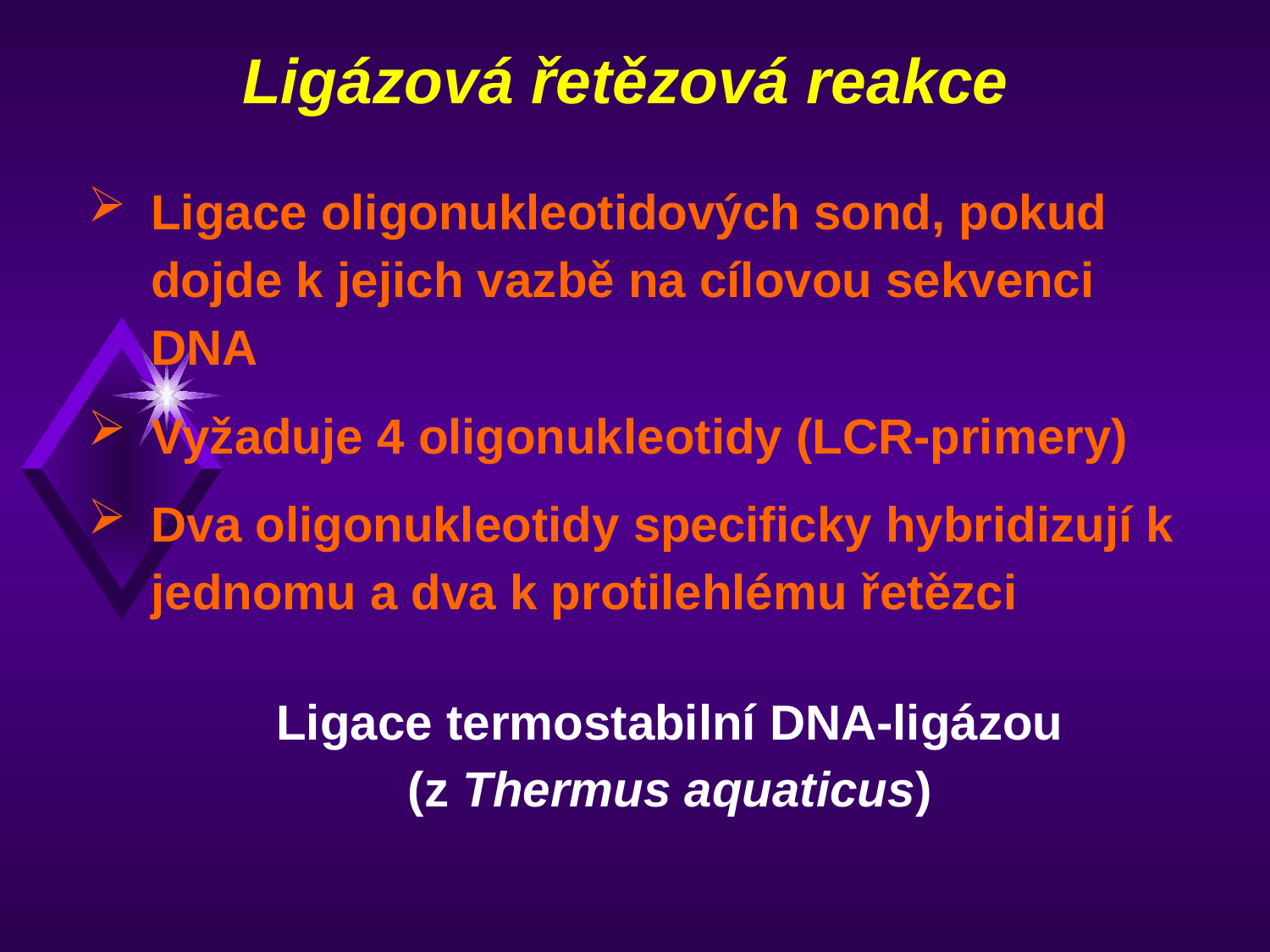

# Ligázová řetězová reakce
Ligace oligonukleotidových sond, pokud dojde k jejich vazbě na cílovou sekvenci DNA
Vyžaduje 4 oligonukleotidy (LCR-primery)
Dva oligonukleotidy specificky hybridizují k jednomu a dva k protilehlému řetězci
Ligace termostabilní DNA-ligázou (z Thermus aquaticus)